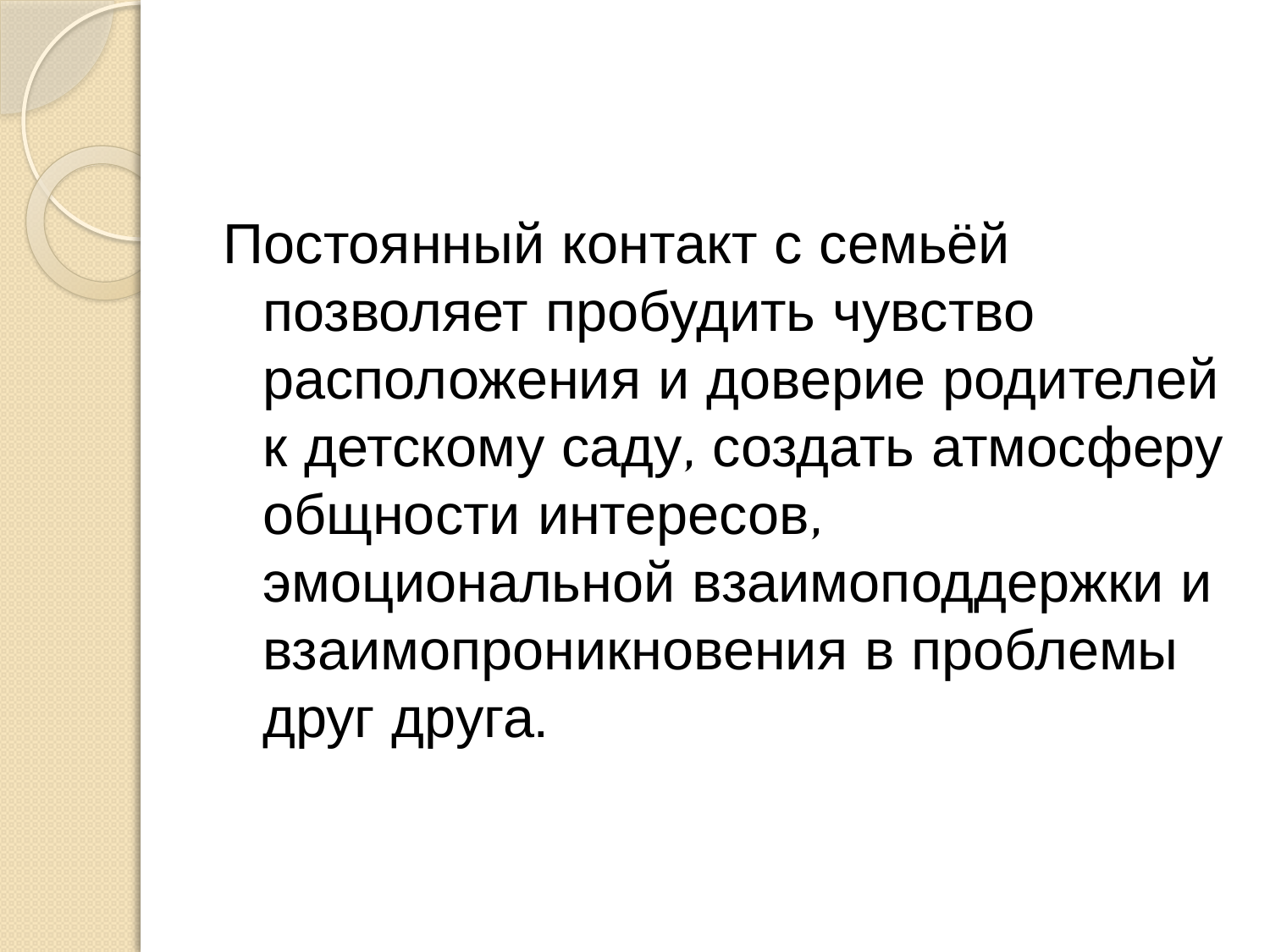

Постоянный контакт с семьёй позволяет пробудить чувство расположения и доверие родителей к детскому саду, создать атмосферу общности интересов, эмоциональной взаимоподдержки и взаимопроникновения в проблемы друг друга.